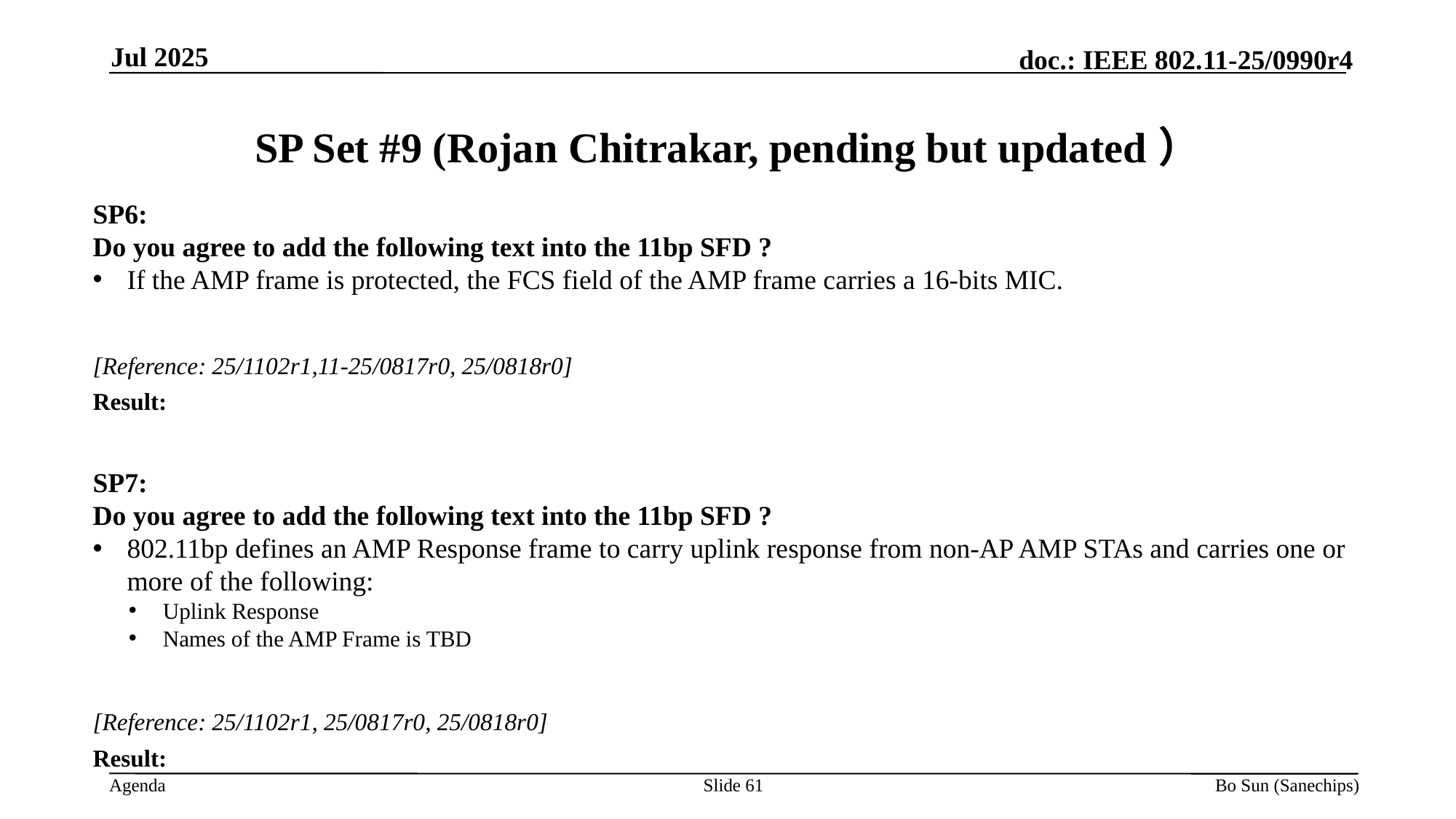

Jul 2025
# SP Set #9 (Rojan Chitrakar, pending but updated）
SP6:
Do you agree to add the following text into the 11bp SFD ?
If the AMP frame is protected, the FCS field of the AMP frame carries a 16-bits MIC.

[Reference: 25/1102r1,11-25/0817r0, 25/0818r0]
Result:

SP7:
Do you agree to add the following text into the 11bp SFD ?
802.11bp defines an AMP Response frame to carry uplink response from non-AP AMP STAs and carries one or more of the following:
Uplink Response
Names of the AMP Frame is TBD

[Reference: 25/1102r1, 25/0817r0, 25/0818r0]
Result:

Slide 61
Bo Sun (Sanechips)